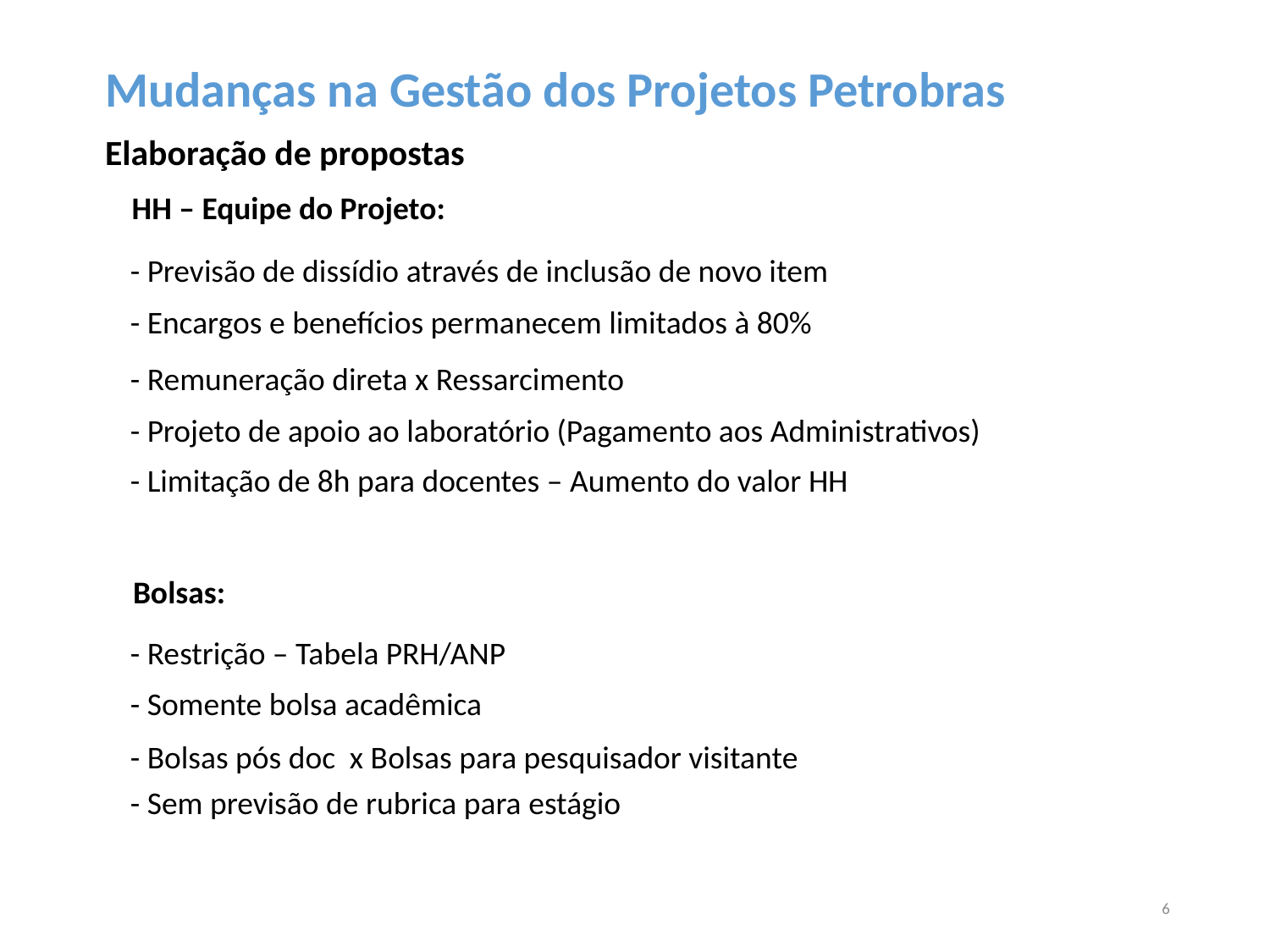

Mudanças na Gestão dos Projetos Petrobras

Elaboração de propostas
HH – Equipe do Projeto:
- Previsão de dissídio através de inclusão de novo item
- Encargos e benefícios permanecem limitados à 80%
- Remuneração direta x Ressarcimento
- Projeto de apoio ao laboratório (Pagamento aos Administrativos)
- Limitação de 8h para docentes – Aumento do valor HH
Bolsas:
- Restrição – Tabela PRH/ANP
- Somente bolsa acadêmica
- Bolsas pós doc  x Bolsas para pesquisador visitante
- Sem previsão de rubrica para estágio
6